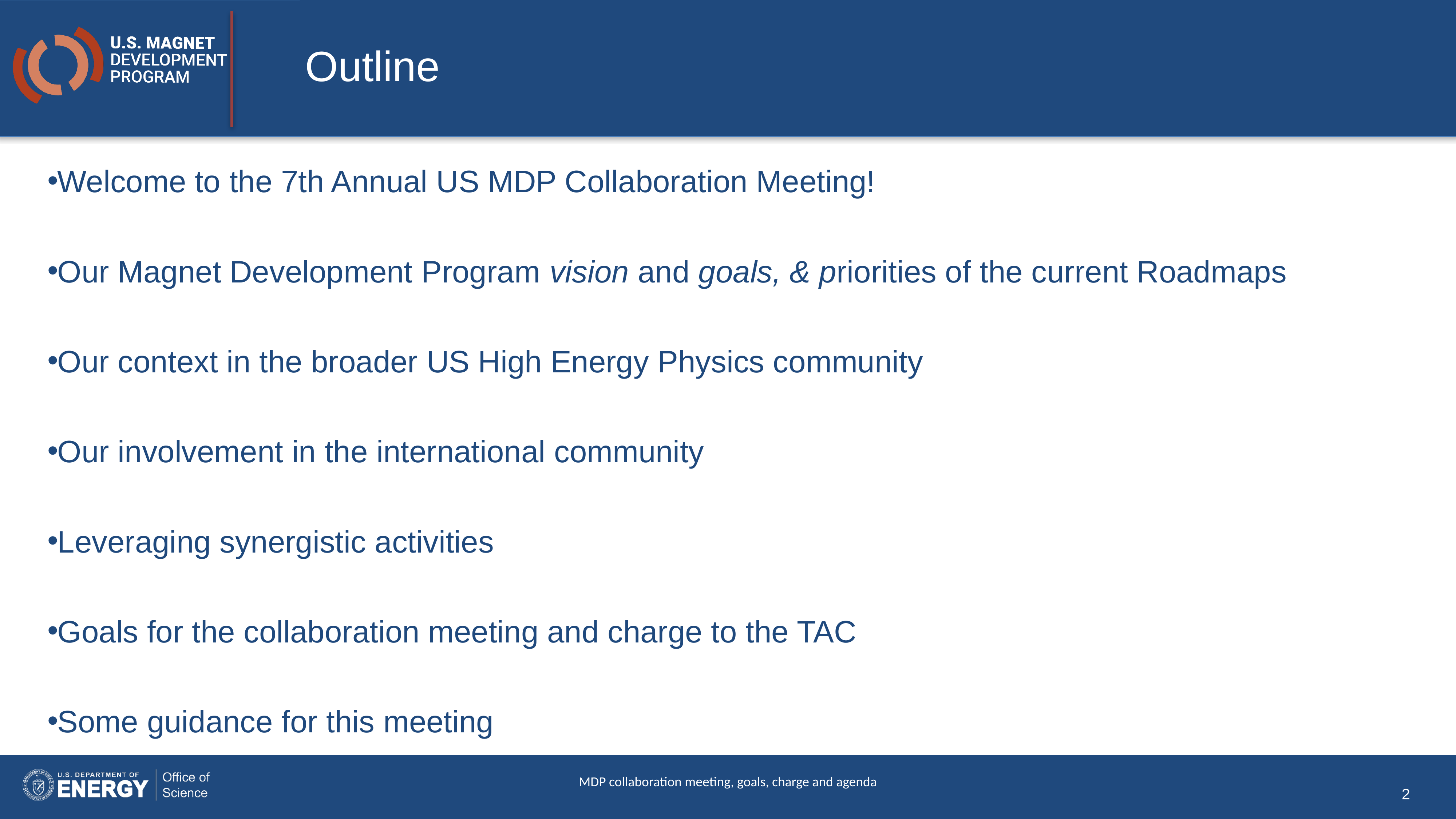

# Outline
Welcome to the 7th Annual US MDP Collaboration Meeting!

Our Magnet Development Program vision and goals, & priorities of the current Roadmaps

Our context in the broader US High Energy Physics community

Our involvement in the international community

Leveraging synergistic activities

Goals for the collaboration meeting and charge to the TAC

Some guidance for this meeting

MDP collaboration meeting, goals, charge and agenda
2